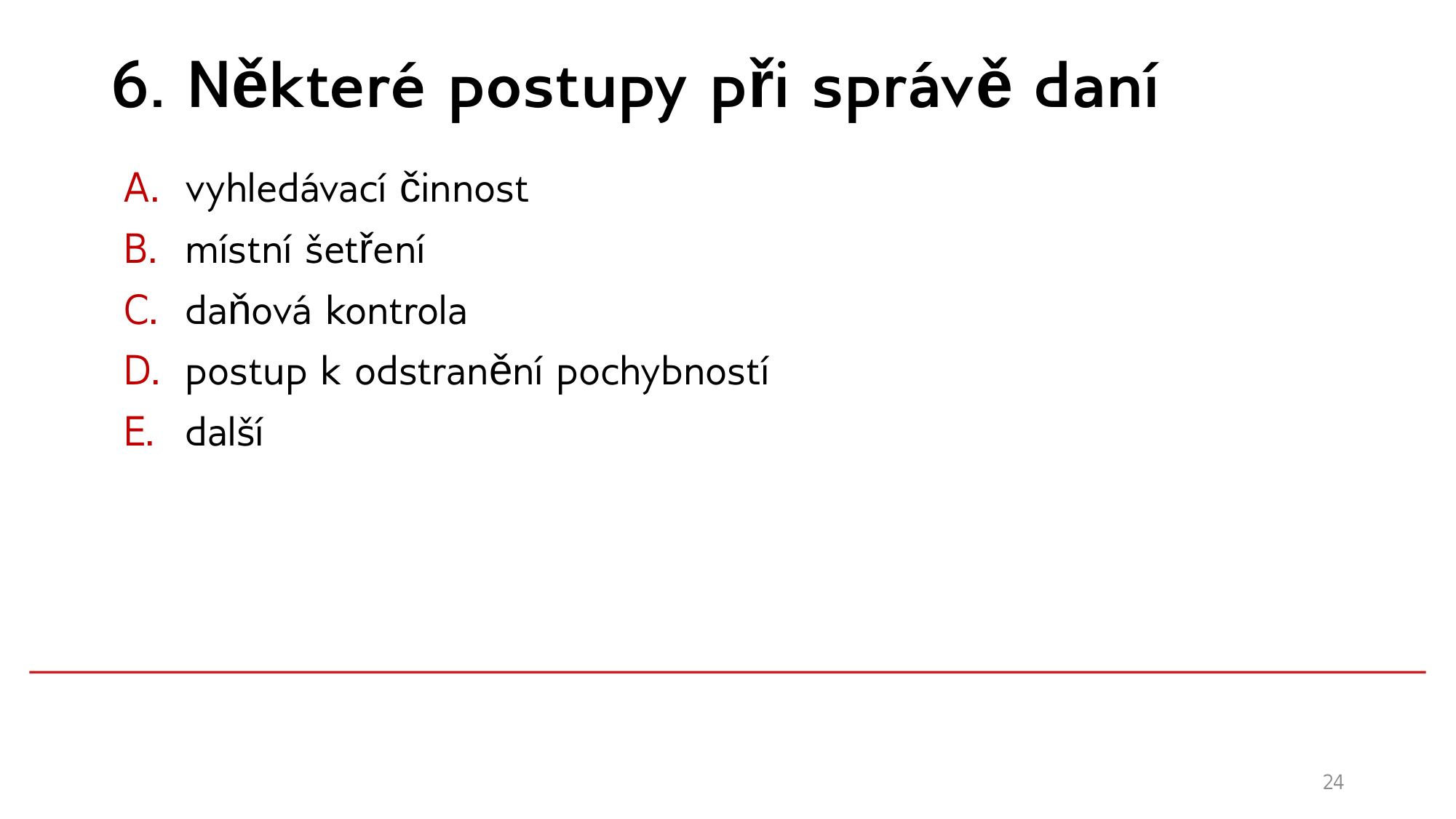

# 6. Některé postupy při správě daní
vyhledávací činnost
místní šetření
daňová kontrola
postup k odstranění pochybností
další
24